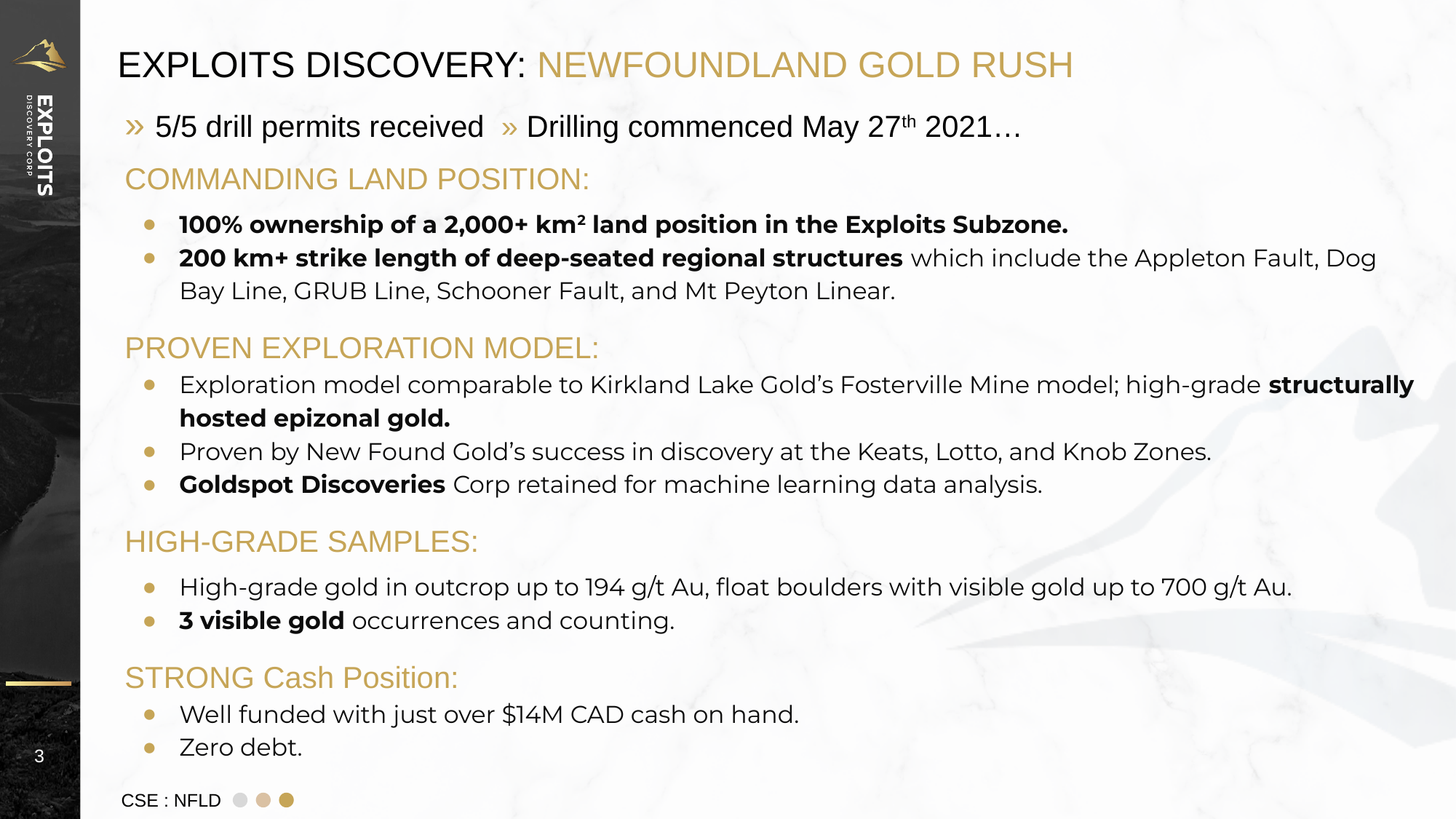

EXPLOITS DISCOVERY: NEWFOUNDLAND GOLD RUSH
» 5/5 drill permits received  » Drilling commenced May 27th 2021…
COMMANDING LAND POSITION:
100% ownership of a 2,000+ km2 land position in the Exploits Subzone.
200 km+ strike length of deep-seated regional structures which include the Appleton Fault, Dog Bay Line, GRUB Line, Schooner Fault, and Mt Peyton Linear.
PROVEN EXPLORATION MODEL:
Exploration model comparable to Kirkland Lake Gold’s Fosterville Mine model; high-grade structurally hosted epizonal gold.
Proven by New Found Gold’s success in discovery at the Keats, Lotto, and Knob Zones.
Goldspot Discoveries Corp retained for machine learning data analysis.
HIGH-GRADE SAMPLES:
High-grade gold in outcrop up to 194 g/t Au, float boulders with visible gold up to 700 g/t Au.
3 visible gold occurrences and counting.
STRONG Cash Position:
Well funded with just over $14M CAD cash on hand.
Zero debt.
3